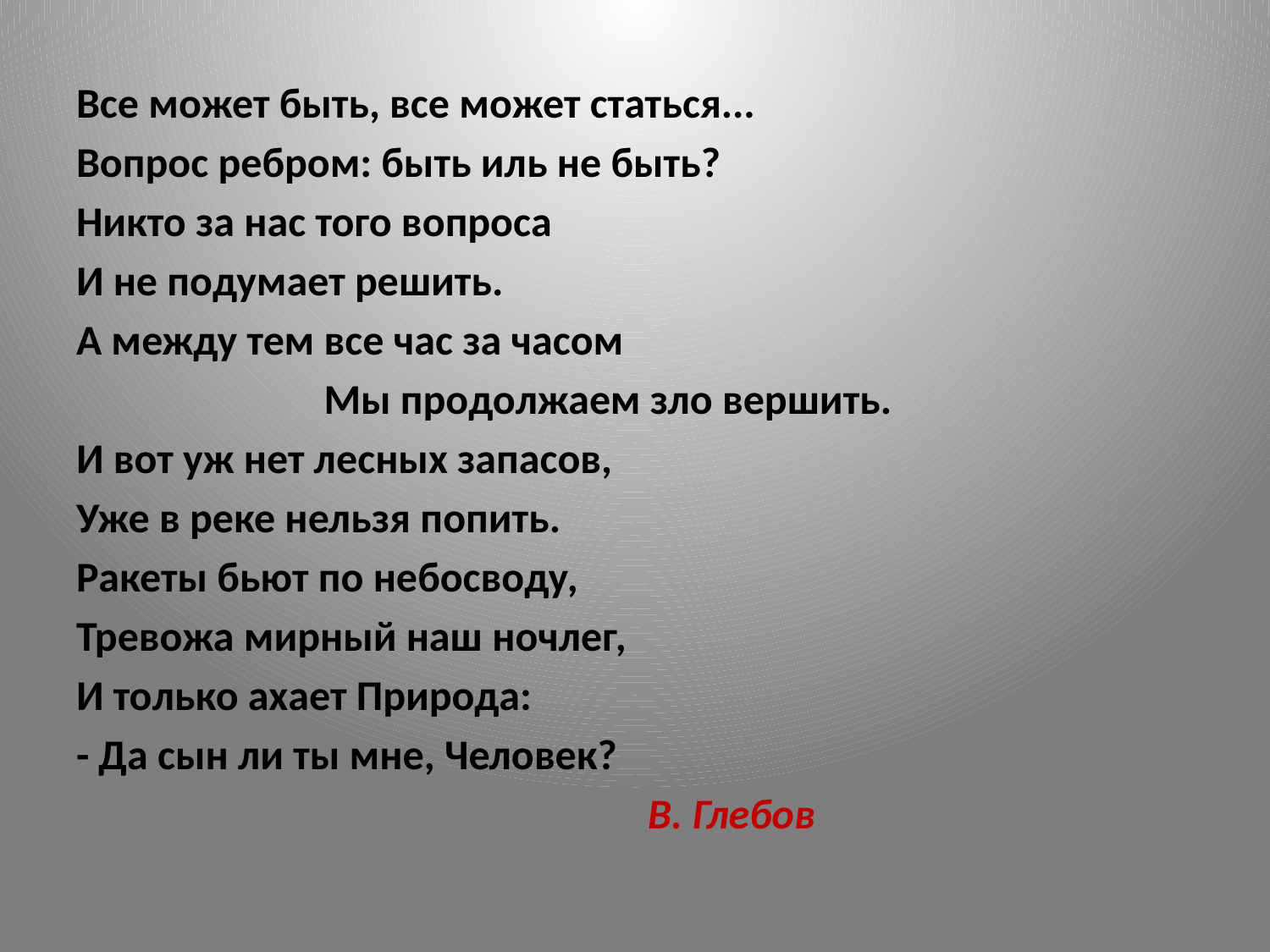

Все может быть, все может статься...
Вопрос ребром: быть иль не быть?
Никто за нас того вопроса
И не подумает решить.
А между тем все час за часом
                          Мы продолжаем зло вершить.
И вот уж нет лесных запасов,
Уже в реке нельзя попить.
Ракеты бьют по небосводу,
Тревожа мирный наш ночлег,
И только ахает Природа:
- Да сын ли ты мне, Человек?
                                                            В. Глебов